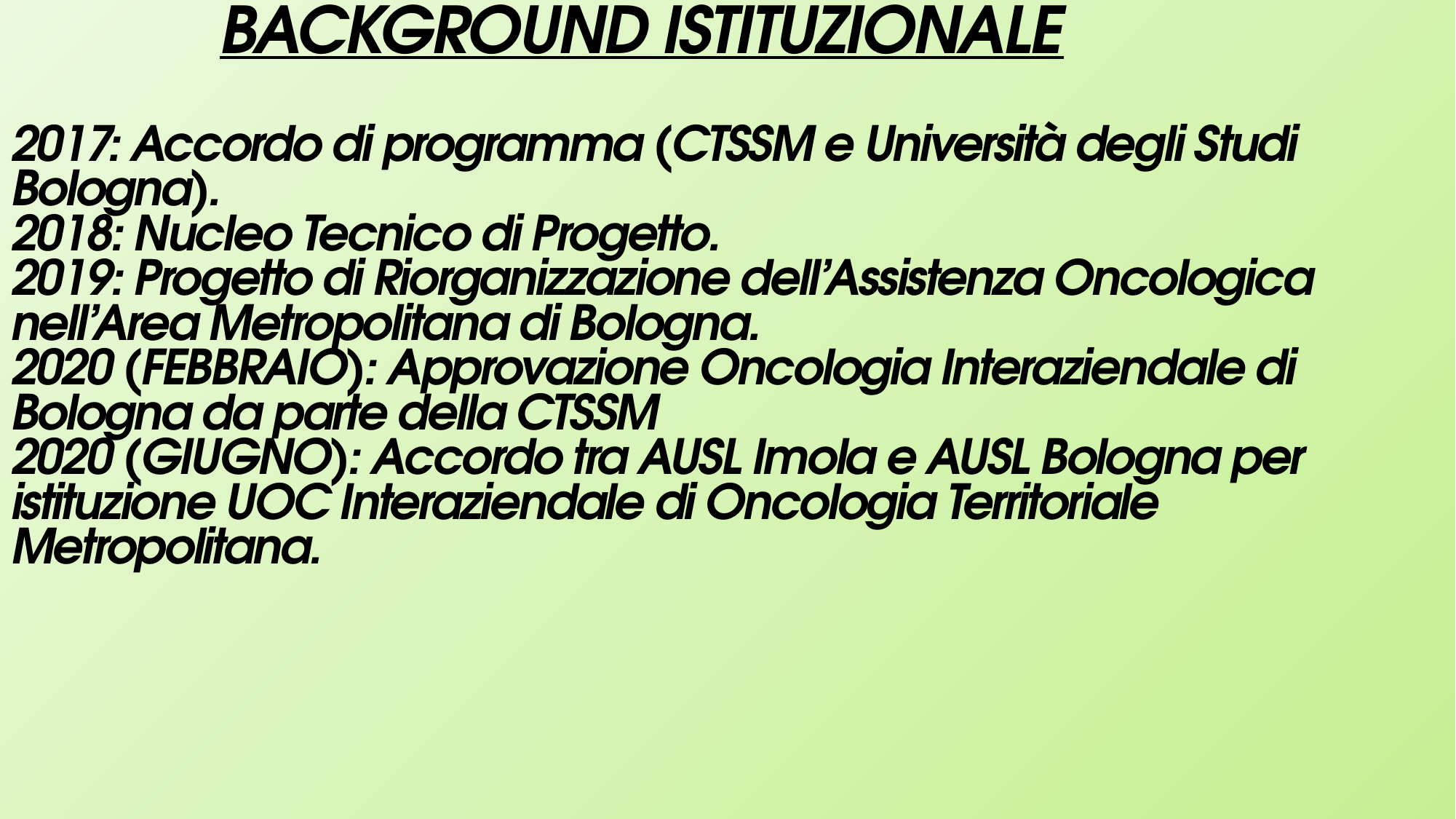

BACKGROUND ISTITUZIONALE
2017: Accordo di programma (CTSSM e Università degli Studi    Bologna).
2018: Nucleo Tecnico di Progetto.
2019: Progetto di Riorganizzazione dell’Assistenza Oncologica nell’Area Metropolitana di Bologna.
2020 (FEBBRAIO): Approvazione Oncologia Interaziendale di Bologna da parte della CTSSM
2020 (GIUGNO): Accordo tra AUSL Imola e AUSL Bologna per istituzione UOC Interaziendale di Oncologia Territoriale Metropolitana.